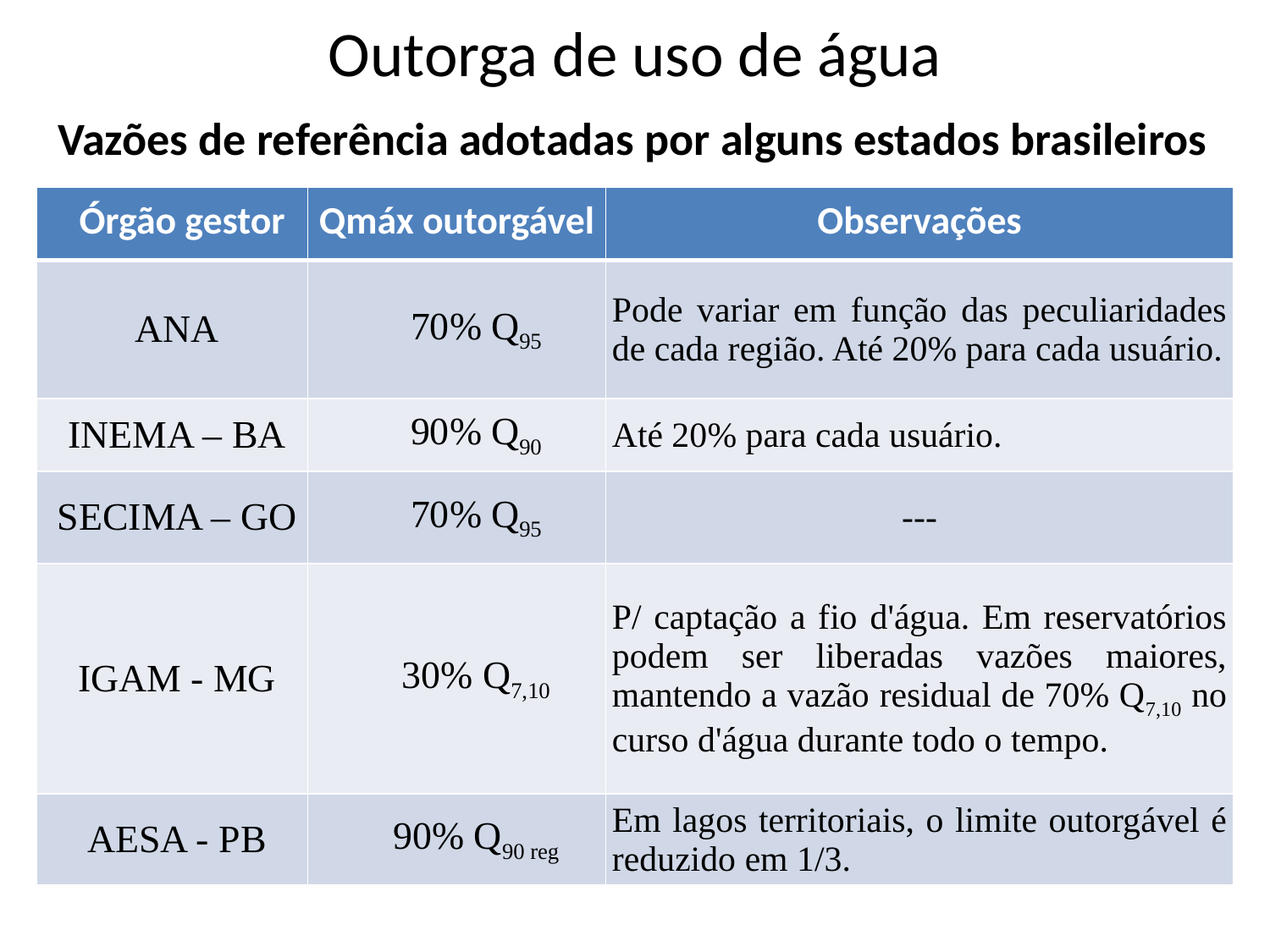

# Outorga de uso de água
Vazões de referência adotadas por alguns estados brasileiros
| Órgão gestor | Qmáx outorgável | Observações |
| --- | --- | --- |
| ANA | 70% Q95 | Pode variar em função das peculiaridades de cada região. Até 20% para cada usuário. |
| INEMA – BA | 90% Q90 | Até 20% para cada usuário. |
| SECIMA – GO | 70% Q95 | --- |
| IGAM - MG | 30% Q7,10 | P/ captação a fio d'água. Em reservatórios podem ser liberadas vazões maiores, mantendo a vazão residual de 70% Q7,10 no curso d'água durante todo o tempo. |
| AESA - PB | 90% Q90 reg | Em lagos territoriais, o limite outorgável é reduzido em 1/3. |